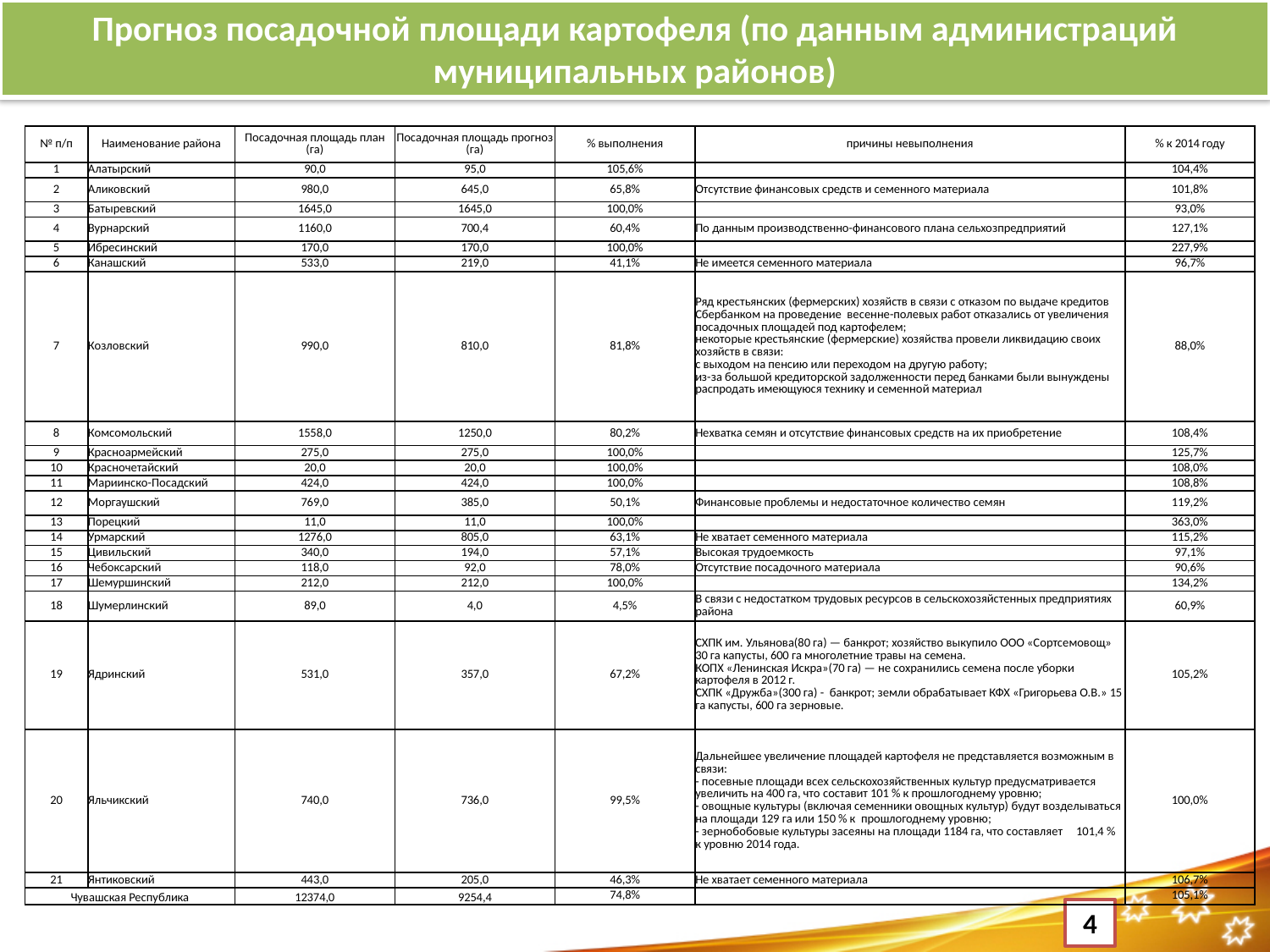

Прогноз посадочной площади картофеля (по данным администраций муниципальных районов)
| № п/п | Наименование района | Посадочная площадь план (га) | Посадочная площадь прогноз (га) | % выполнения | причины невыполнения | % к 2014 году |
| --- | --- | --- | --- | --- | --- | --- |
| 1 | Алатырский | 90,0 | 95,0 | 105,6% |  | 104,4% |
| 2 | Аликовский | 980,0 | 645,0 | 65,8% | Отсутствие финансовых средств и семенного материала | 101,8% |
| 3 | Батыревский | 1645,0 | 1645,0 | 100,0% |  | 93,0% |
| 4 | Вурнарский | 1160,0 | 700,4 | 60,4% | По данным производственно-финансового плана сельхозпредприятий | 127,1% |
| 5 | Ибресинский | 170,0 | 170,0 | 100,0% |  | 227,9% |
| 6 | Канашский | 533,0 | 219,0 | 41,1% | Не имеется семенного материала | 96,7% |
| 7 | Козловский | 990,0 | 810,0 | 81,8% | Ряд крестьянских (фермерских) хозяйств в связи с отказом по выдаче кредитов Сбербанком на проведение весенне-полевых работ отказались от увеличения посадочных площадей под картофелем; некоторые крестьянские (фермерские) хозяйства провели ликвидацию своих хозяйств в связи: с выходом на пенсию или переходом на другую работу; из-за большой кредиторской задолженности перед банками были вынуждены распродать имеющуюся технику и семенной материал | 88,0% |
| 8 | Комсомольский | 1558,0 | 1250,0 | 80,2% | Нехватка семян и отсутствие финансовых средств на их приобретение | 108,4% |
| 9 | Красноармейский | 275,0 | 275,0 | 100,0% |  | 125,7% |
| 10 | Красночетайский | 20,0 | 20,0 | 100,0% |  | 108,0% |
| 11 | Мариинско-Посадский | 424,0 | 424,0 | 100,0% |  | 108,8% |
| 12 | Моргаушский | 769,0 | 385,0 | 50,1% | Финансовые проблемы и недостаточное количество семян | 119,2% |
| 13 | Порецкий | 11,0 | 11,0 | 100,0% |  | 363,0% |
| 14 | Урмарский | 1276,0 | 805,0 | 63,1% | Не хватает семенного материала | 115,2% |
| 15 | Цивильский | 340,0 | 194,0 | 57,1% | Высокая трудоемкость | 97,1% |
| 16 | Чебоксарский | 118,0 | 92,0 | 78,0% | Отсутствие посадочного материала | 90,6% |
| 17 | Шемуршинский | 212,0 | 212,0 | 100,0% |  | 134,2% |
| 18 | Шумерлинский | 89,0 | 4,0 | 4,5% | В связи с недостатком трудовых ресурсов в сельскохозяйстенных предприятиях района | 60,9% |
| 19 | Ядринский | 531,0 | 357,0 | 67,2% | СХПК им. Ульянова(80 га) — банкрот; хозяйство выкупило ООО «Сортсемовощ» 30 га капусты, 600 га многолетние травы на семена. КОПХ «Ленинская Искра»(70 га) — не сохранились семена после уборки картофеля в 2012 г. СХПК «Дружба»(300 га) - банкрот; земли обрабатывает КФХ «Григорьева О.В.» 15 га капусты, 600 га зерновые. | 105,2% |
| 20 | Яльчикский | 740,0 | 736,0 | 99,5% | Дальнейшее увеличение площадей картофеля не представляется возможным в связи: - посевные площади всех сельскохозяйственных культур предусматривается увеличить на 400 га, что составит 101 % к прошлогоднему уровню; - овощные культуры (включая семенники овощных культур) будут возделываться на площади 129 га или 150 % к прошлогоднему уровню; - зернобобовые культуры засеяны на площади 1184 га, что составляет 101,4 % к уровню 2014 года. | 100,0% |
| 21 | Янтиковский | 443,0 | 205,0 | 46,3% | Не хватает семенного материала | 106,7% |
| Чувашская Республика |  | 12374,0 | 9254,4 | 74,8% |  | 105,1% |
4